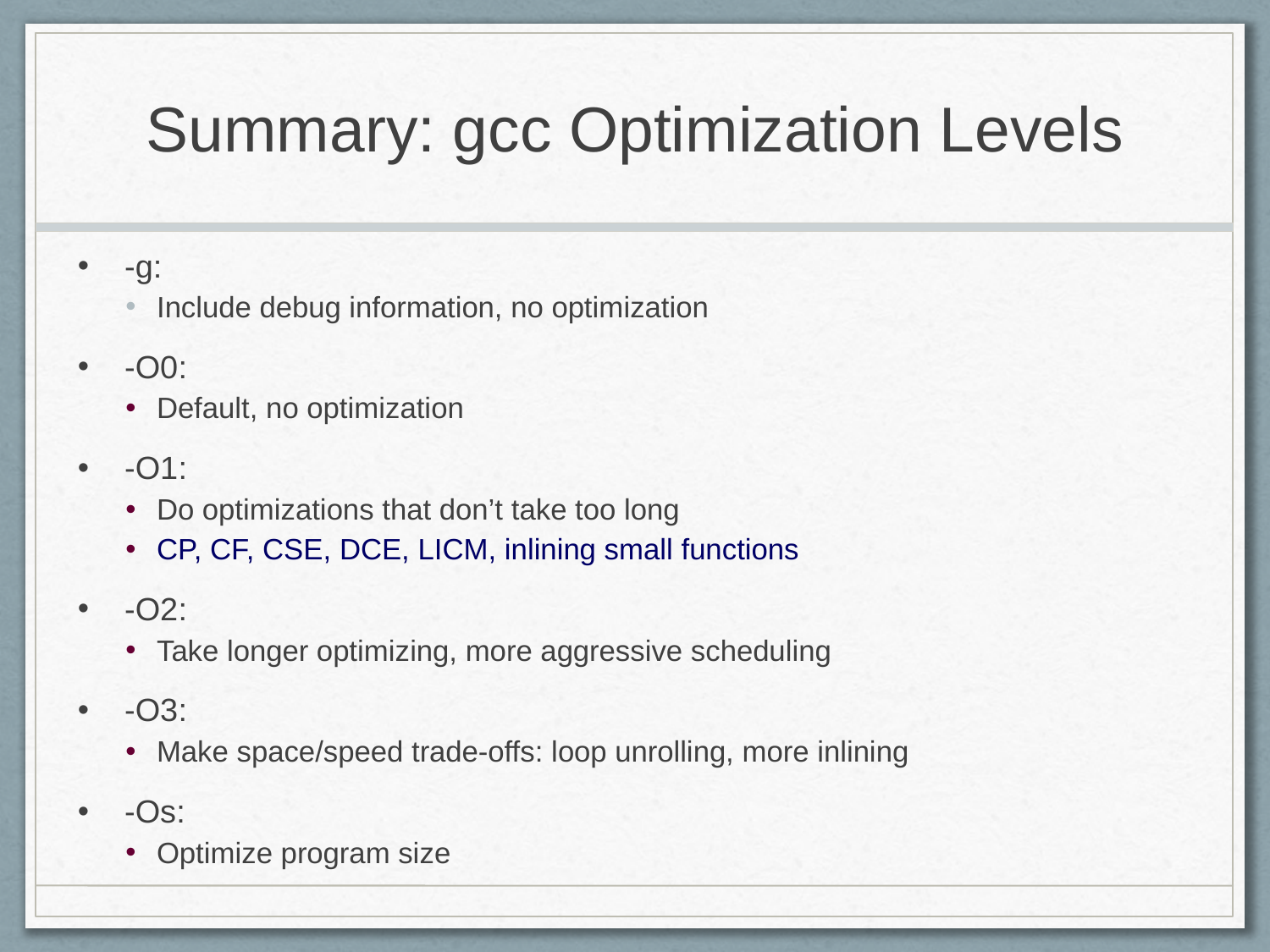

# Summary: gcc Optimization Levels
-g:
Include debug information, no optimization
-O0:
Default, no optimization
-O1:
Do optimizations that don’t take too long
CP, CF, CSE, DCE, LICM, inlining small functions
-O2:
Take longer optimizing, more aggressive scheduling
-O3:
Make space/speed trade-offs: loop unrolling, more inlining
-Os:
Optimize program size